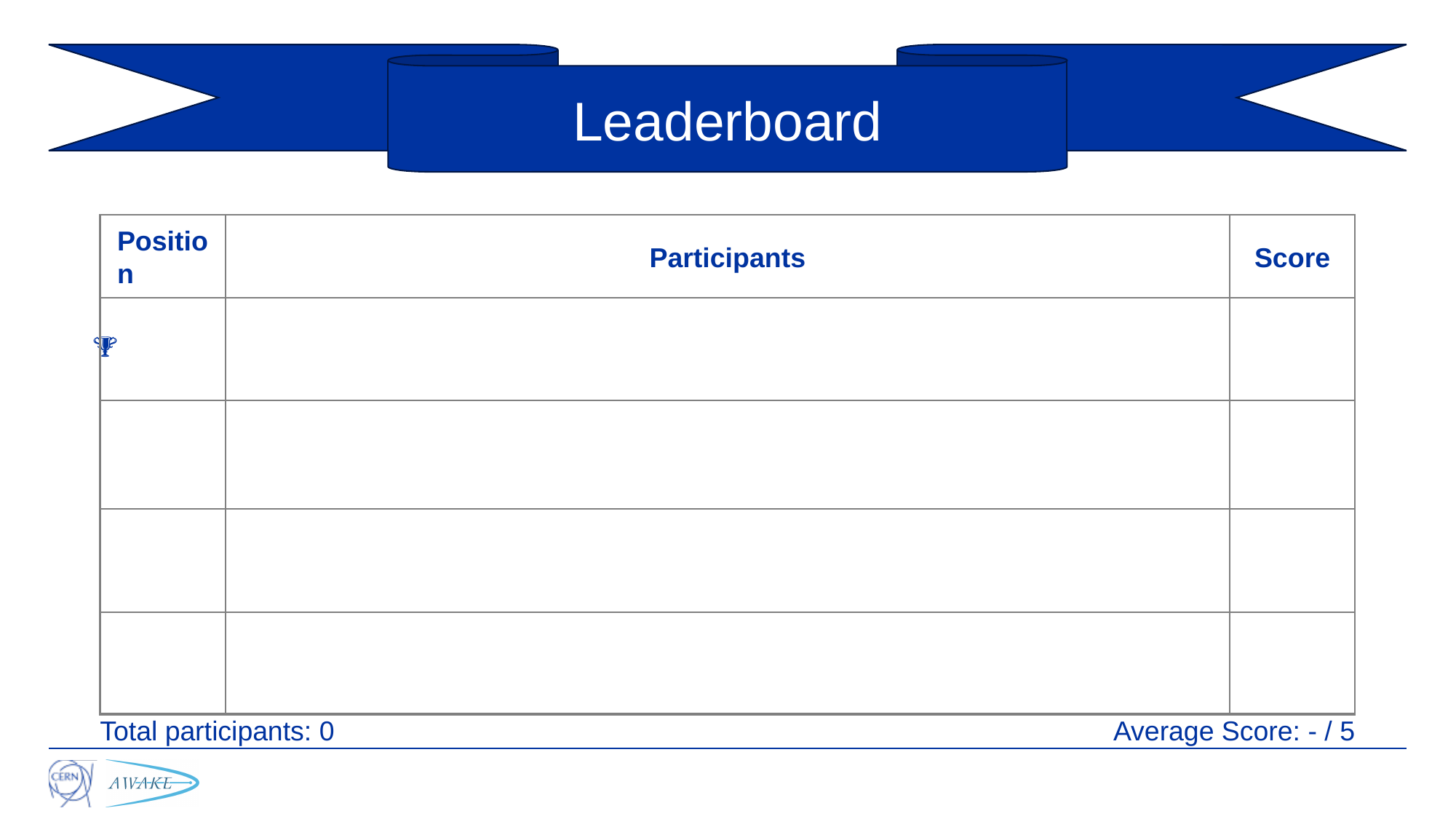

Leaderboard
#

Position
Participants
Score

🏆

Total participants: 0

Average Score: - / 5